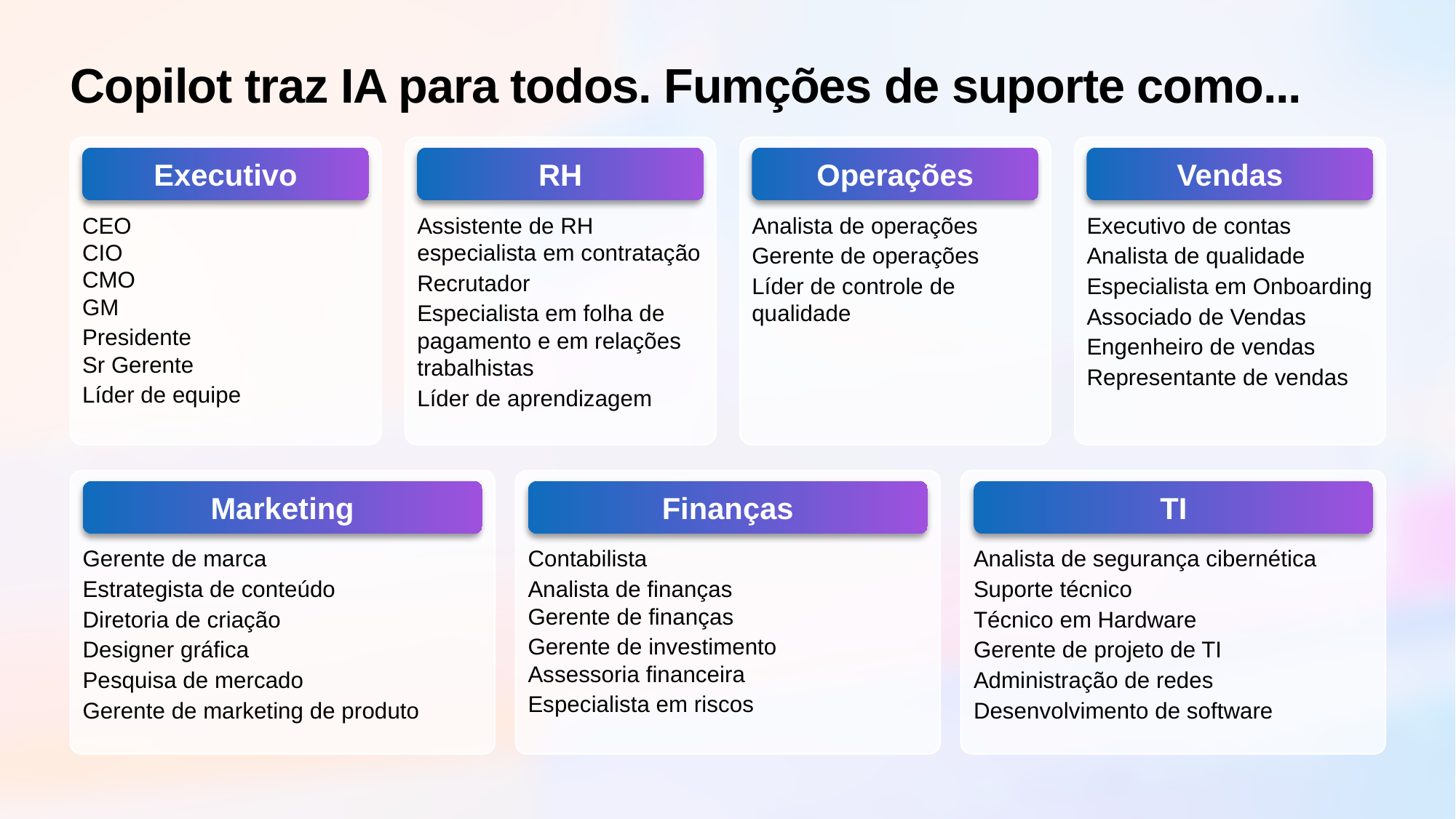

# Copilot traz IA para todos. Fumções de suporte como...

Executivo
RH
Operações
Vendas
CEO
CIO
CMO
GM
Presidente
Sr Gerente
Líder de equipe
Assistente de RH especialista em contratação
Recrutador
Especialista em folha de pagamento e em relações trabalhistas
Líder de aprendizagem
Analista de operações
Gerente de operações
Líder de controle de qualidade
Executivo de contas
Analista de qualidade
Especialista em Onboarding
Associado de Vendas
Engenheiro de vendas
Representante de vendas
Marketing
Finanças
TI
Gerente de marca
Estrategista de conteúdo
Diretoria de criação
Designer gráfica
Pesquisa de mercado
Gerente de marketing de produto
Contabilista
Analista de finanças
Gerente de finanças
Gerente de investimento
Assessoria financeira
Especialista em riscos
Analista de segurança cibernética
Suporte técnico
Técnico em Hardware
Gerente de projeto de TI
Administração de redes
Desenvolvimento de software